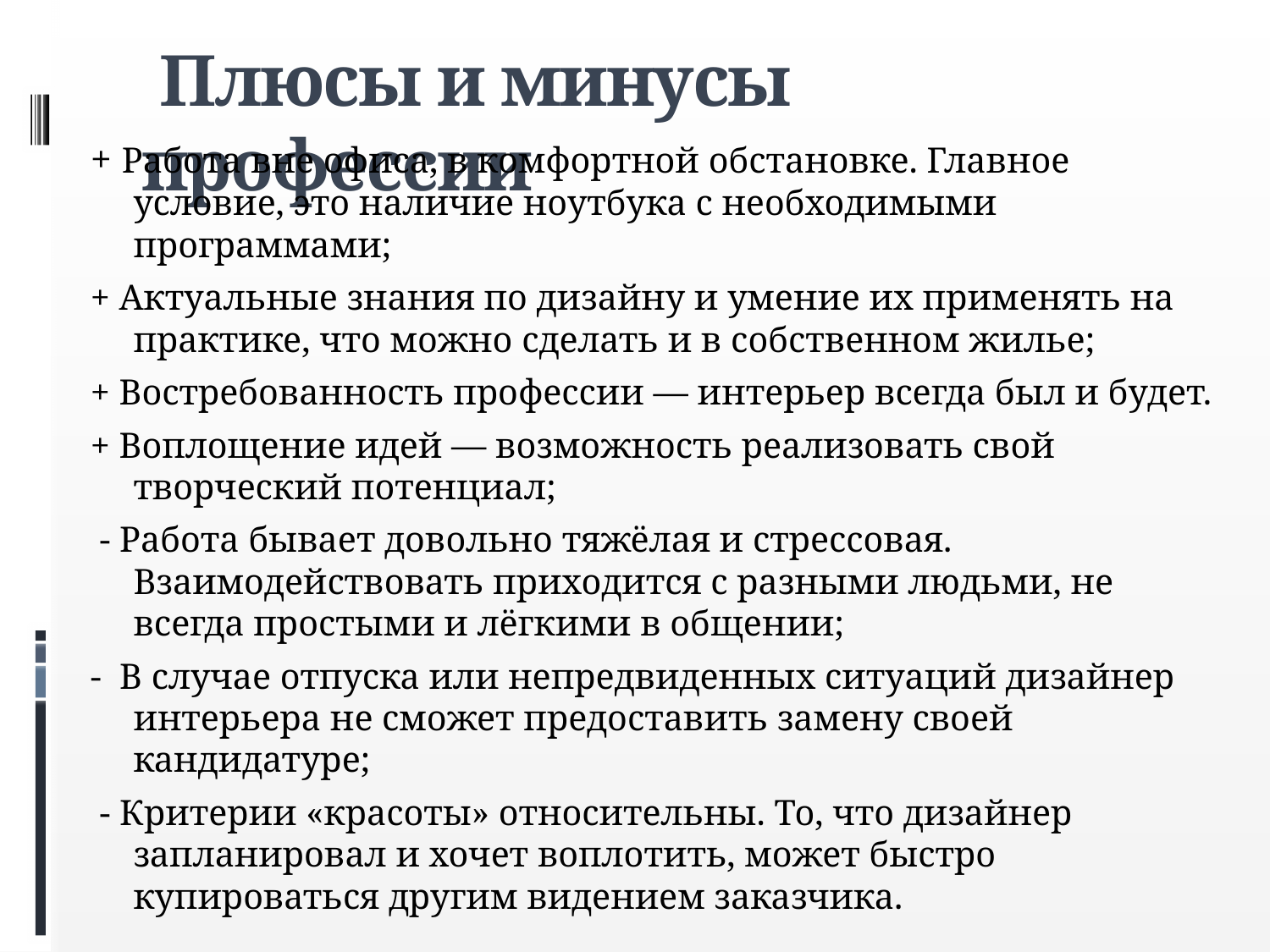

# Плюсы и минусы профессии
+ Работа вне офиса, в комфортной обстановке. Главное условие, это наличие ноутбука с необходимыми программами;
+ Актуальные знания по дизайну и умение их применять на практике, что можно сделать и в собственном жилье;
+ Востребованность профессии — интерьер всегда был и будет.
+ Воплощение идей — возможность реализовать свой творческий потенциал;
 - Работа бывает довольно тяжёлая и стрессовая. Взаимодействовать приходится с разными людьми, не всегда простыми и лёгкими в общении;
-  В случае отпуска или непредвиденных ситуаций дизайнер интерьера не сможет предоставить замену своей кандидатуре;
 - Критерии «красоты» относительны. То, что дизайнер запланировал и хочет воплотить, может быстро купироваться другим видением заказчика.